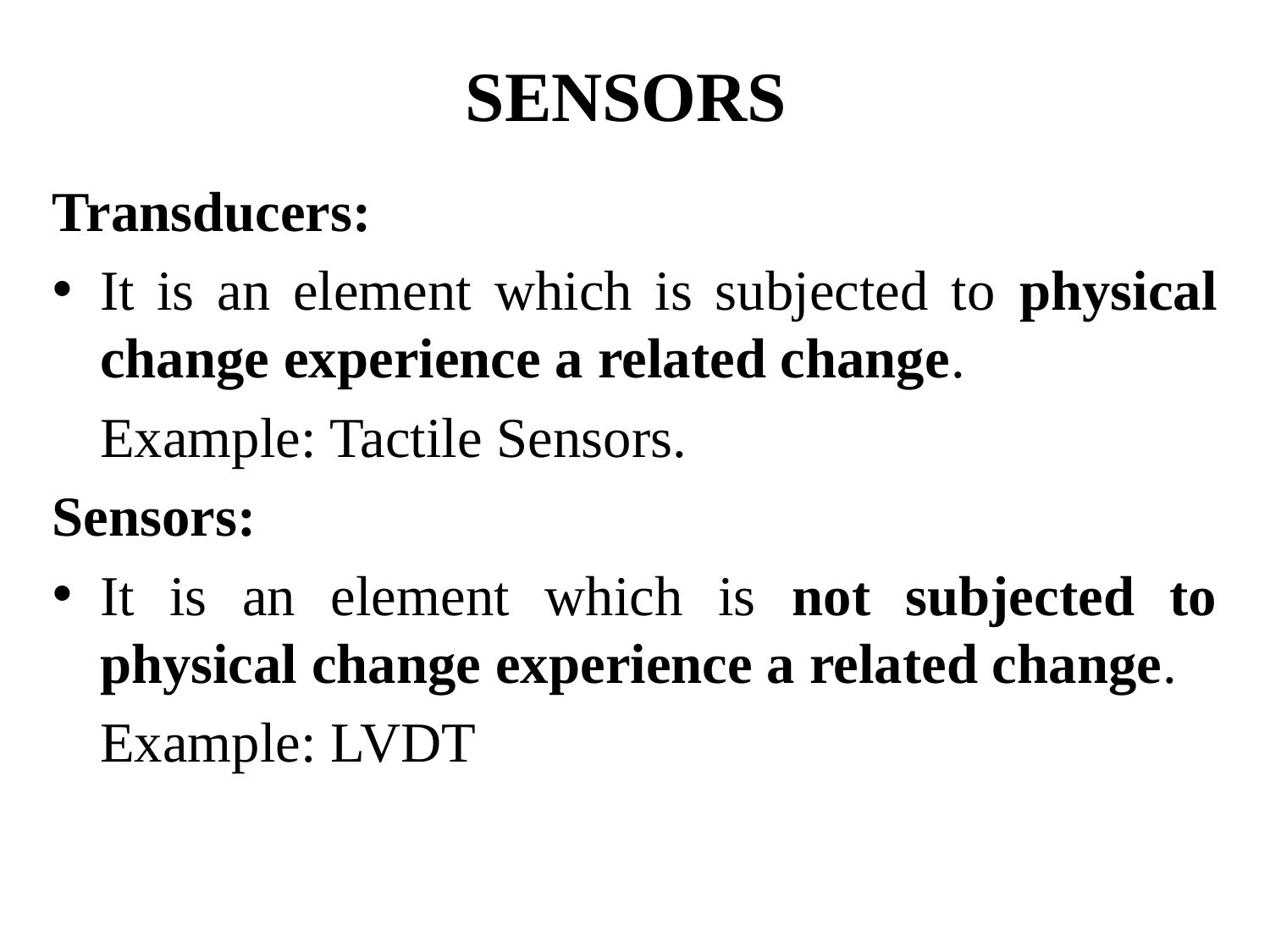

# SENSORS
Transducers:
It is an element which is subjected to physical change experience a related change.
	Example: Tactile Sensors.
Sensors:
It is an element which is not subjected to physical change experience a related change.
	Example: LVDT